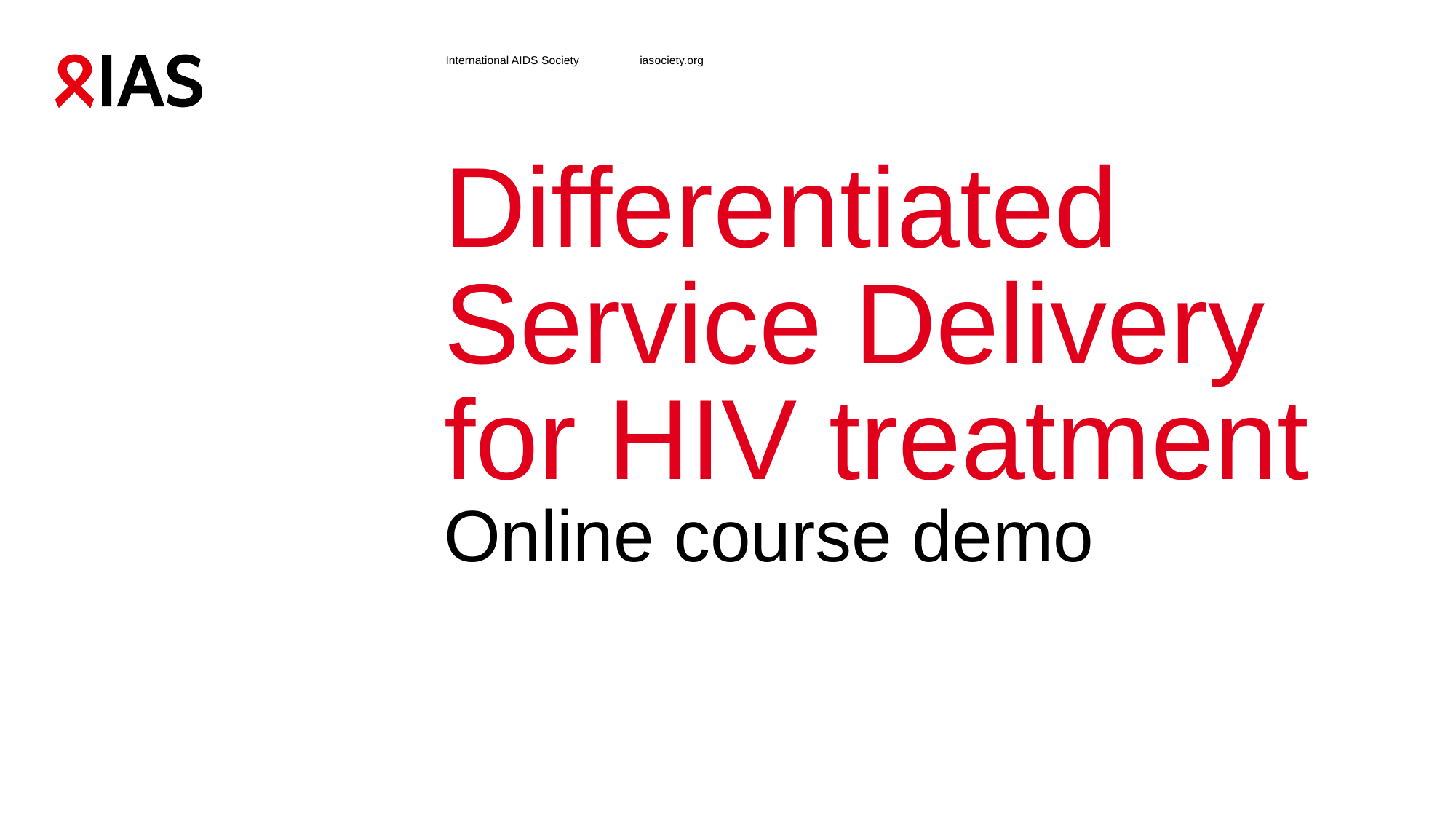

# Differentiated Service Delivery for HIV treatment Online course demo